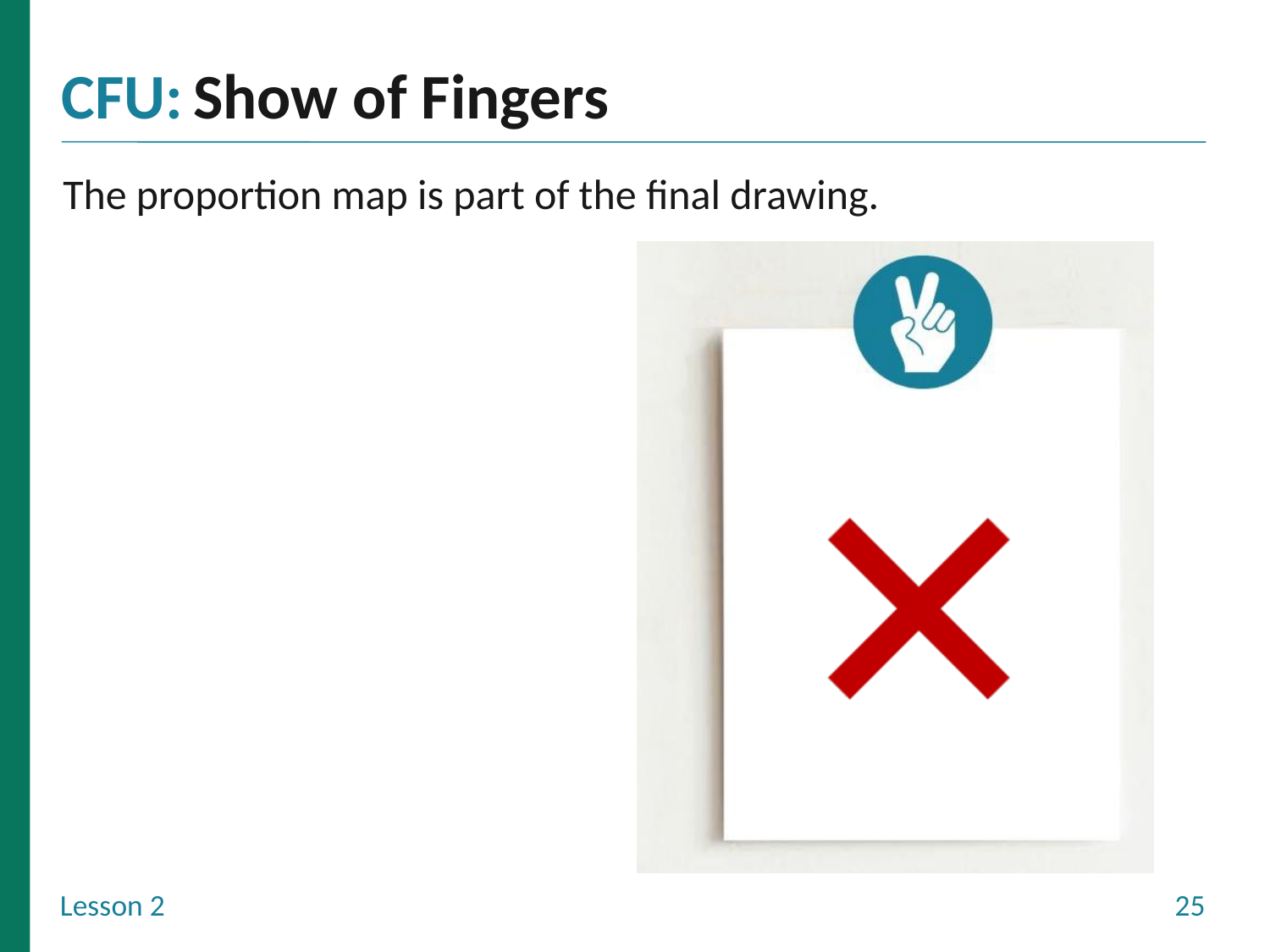

Show of Fingers
The proportion map is part of the final drawing.